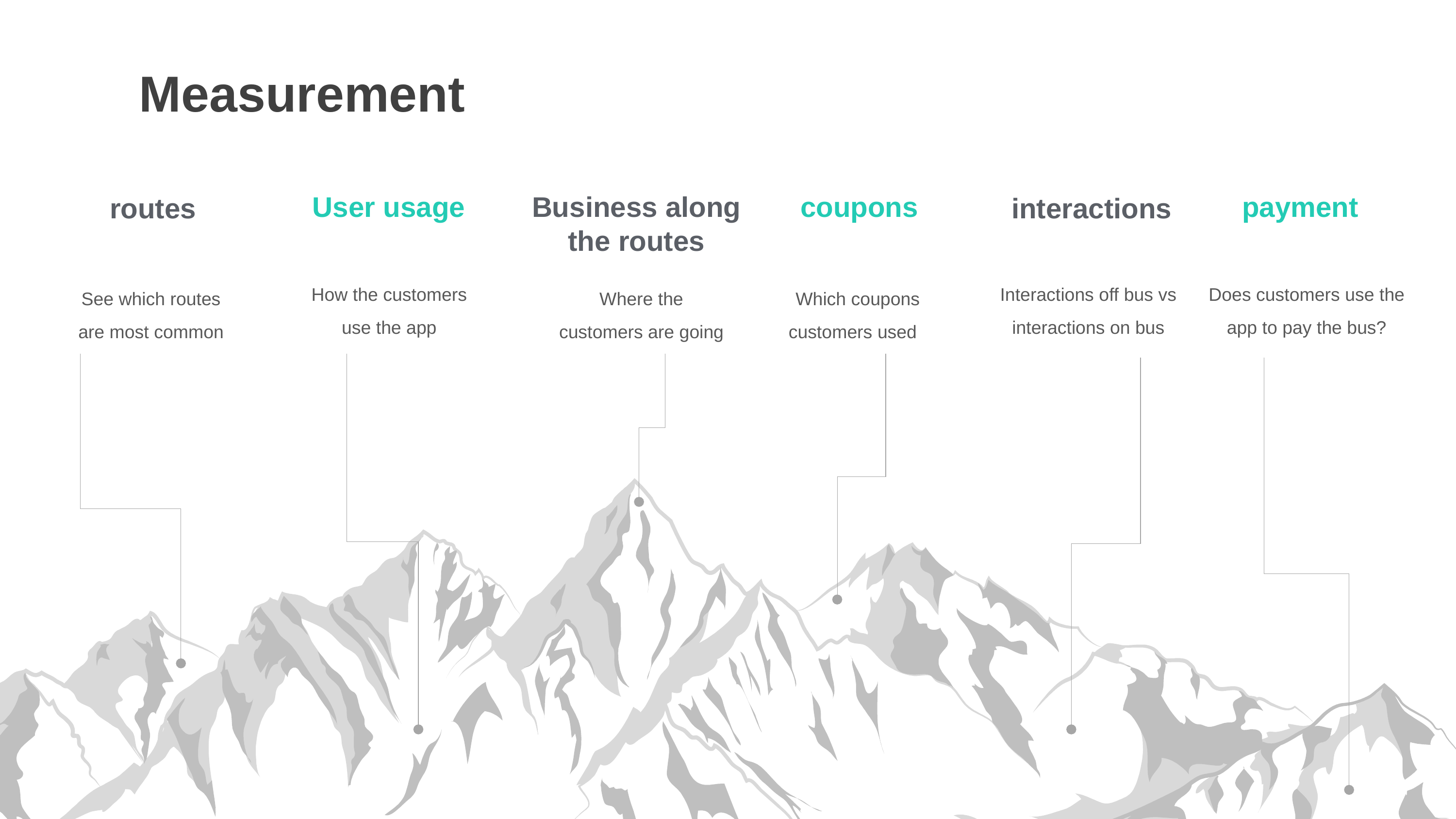

Measurement
User usage
Business along the routes
coupons
payment
interactions
routes
How the customers use the app
Interactions off bus vs interactions on bus
Does customers use the app to pay the bus?
See which routes are most common
Where the customers are going
Which coupons customers used